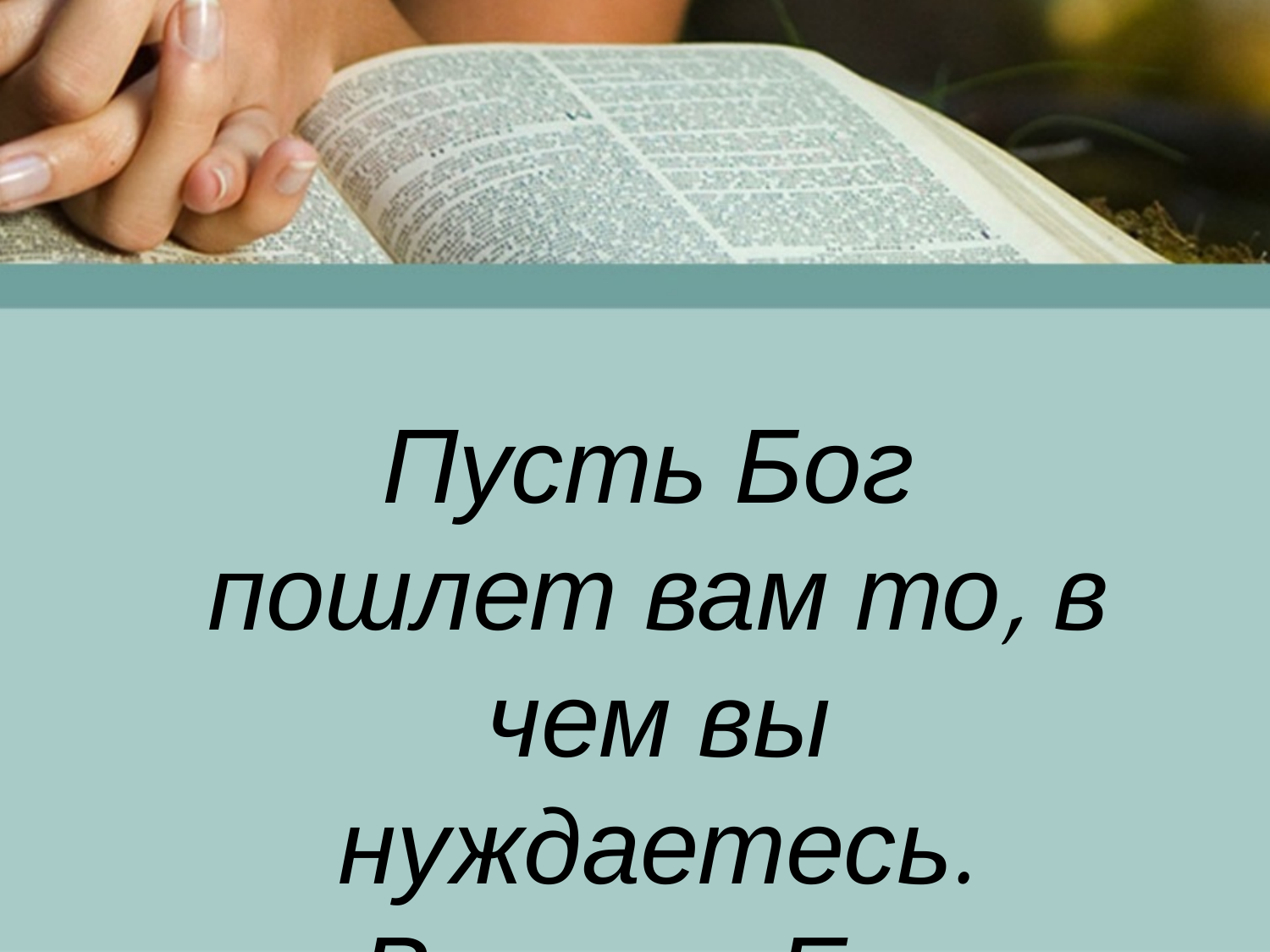

Пусть Бог пошлет вам то, в чем вы нуждаетесь. Верьте Его Слову!